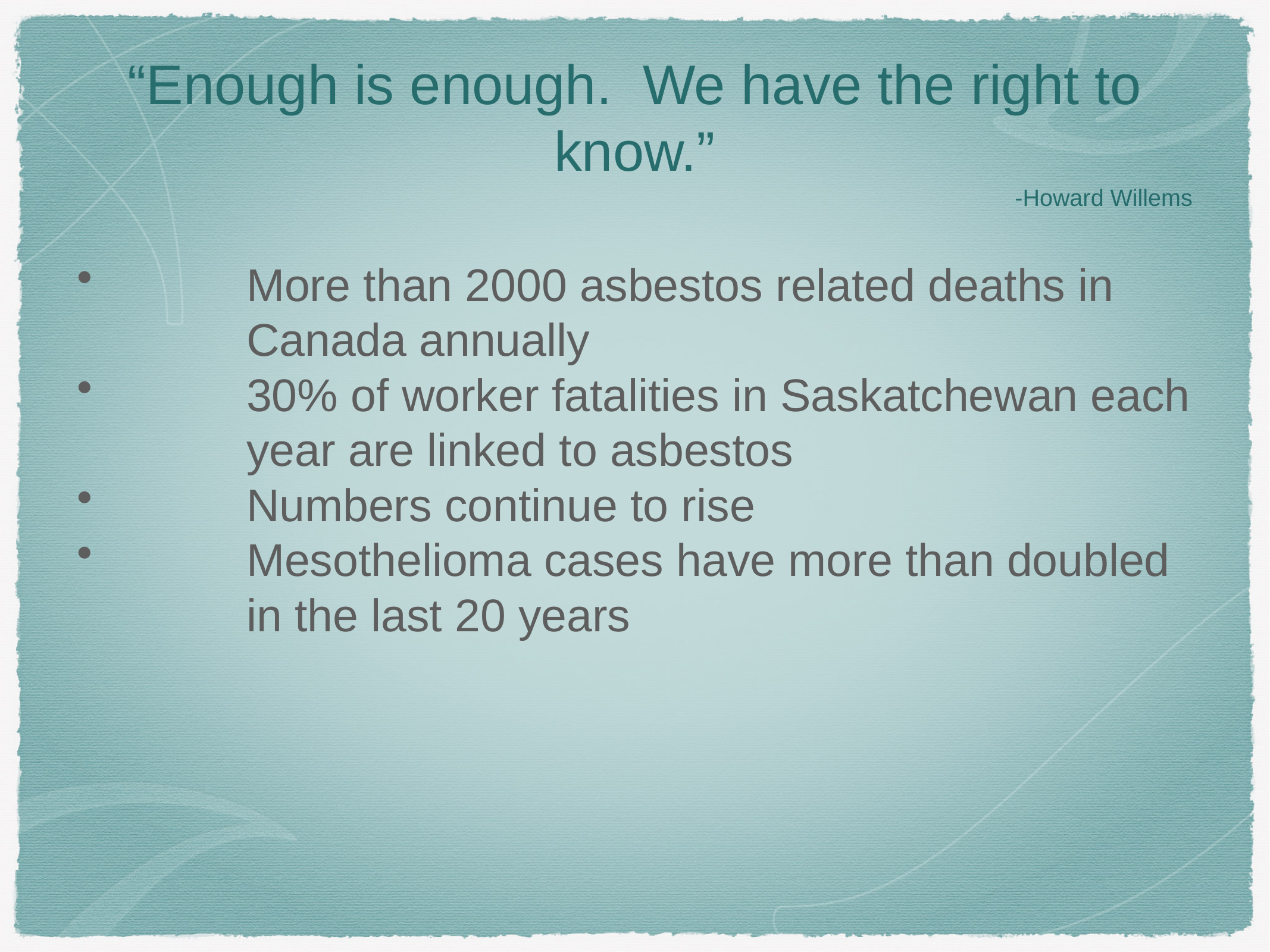

# “Enough is enough.  We have the right to know.”
-Howard Willems
More than 2000 asbestos related deaths in Canada annually
30% of worker fatalities in Saskatchewan each year are linked to asbestos
Numbers continue to rise
Mesothelioma cases have more than doubled in the last 20 years